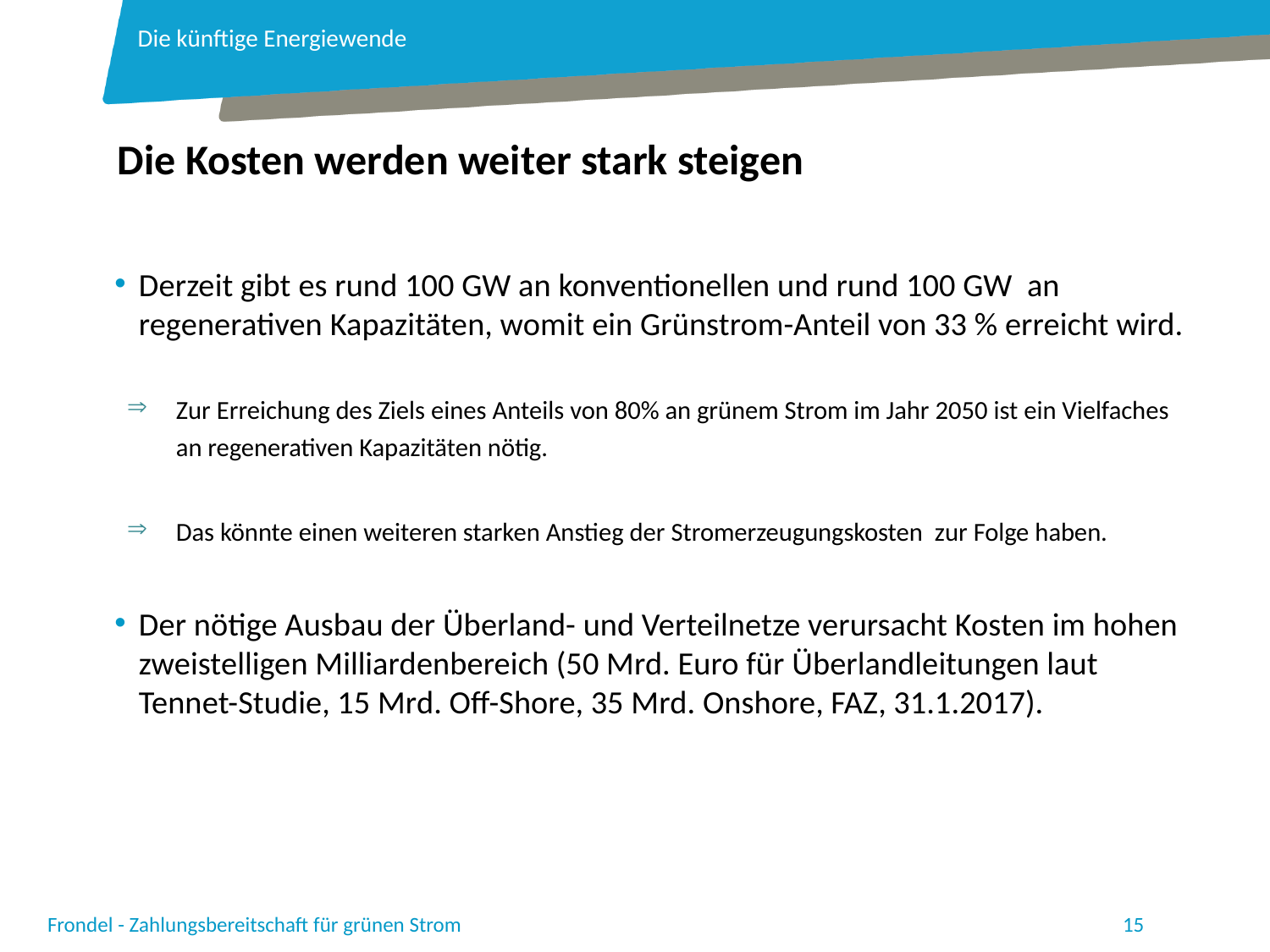

Die künftige Energiewende
Die Kosten werden weiter stark steigen

Derzeit gibt es rund 100 GW an konventionellen und rund 100 GW  an regenerativen Kapazitäten, womit ein Grünstrom-Anteil von 33 % erreicht wird.

Zur Erreichung des Ziels eines Anteils von 80% an grünem Strom im Jahr 2050 ist ein Vielfaches an regenerativen Kapazitäten nötig.

Das könnte einen weiteren starken Anstieg der Stromerzeugungskosten  zur Folge haben.

Der nötige Ausbau der Überland- und Verteilnetze verursacht Kosten im hohen zweistelligen Milliardenbereich (50 Mrd. Euro für Überlandleitungen laut Tennet-Studie, 15 Mrd. Off-Shore, 35 Mrd. Onshore, FAZ, 31.1.2017).

Frondel - Zahlungsbereitschaft für grünen Strom
15